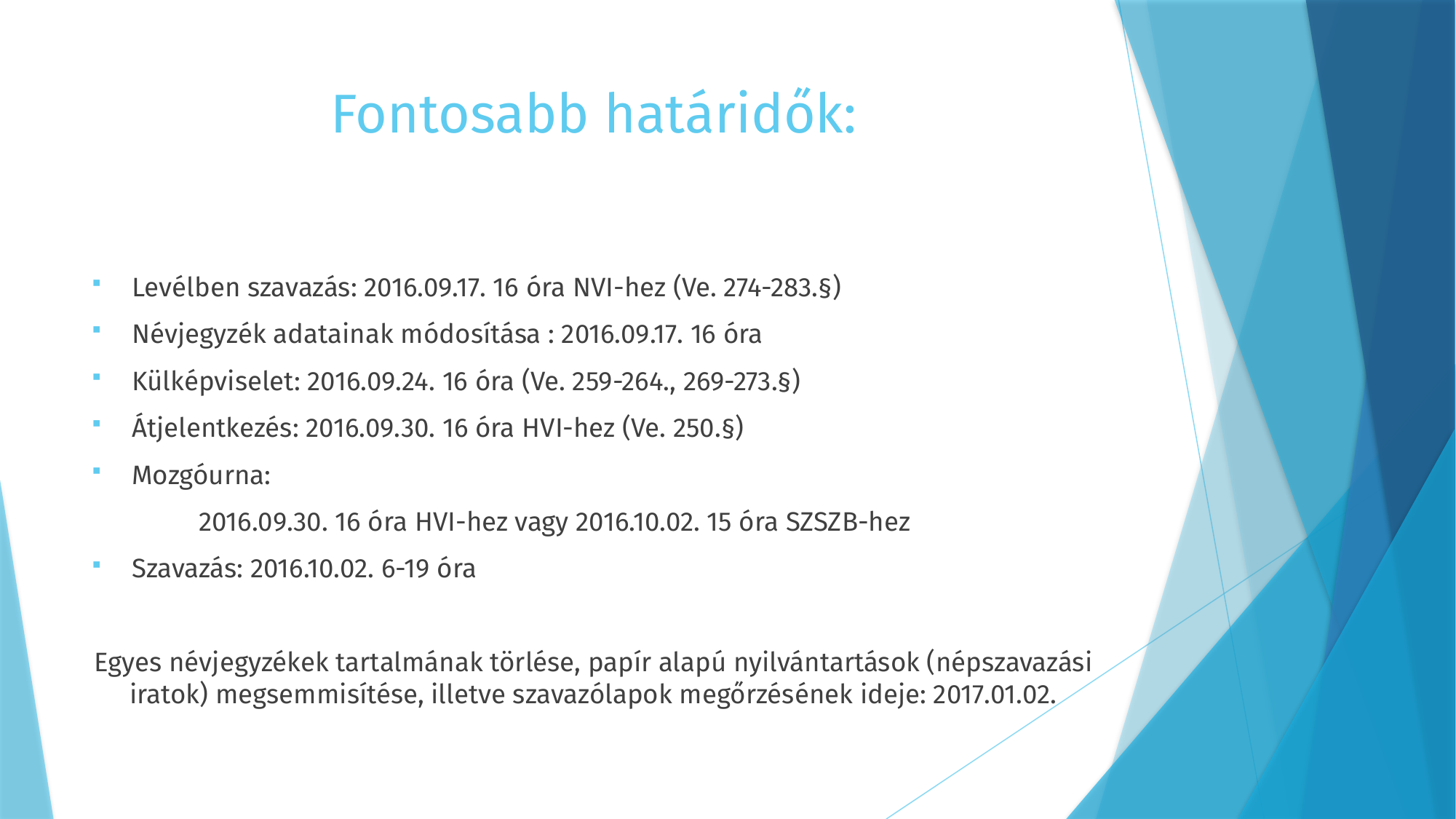

# Fontosabb határidők:

Levélben szavazás: 2016.09.17. 16 óra NVI-hez (Ve. 274-283.§)
Névjegyzék adatainak módosítása : 2016.09.17. 16 óra
Külképviselet: 2016.09.24. 16 óra (Ve. 259-264., 269-273.§)
Átjelentkezés: 2016.09.30. 16 óra HVI-hez (Ve. 250.§)
Mozgóurna:
		2016.09.30. 16 óra HVI-hez vagy 2016.10.02. 15 óra SZSZB-hez
Szavazás: 2016.10.02. 6-19 óra

Egyes névjegyzékek tartalmának törlése, papír alapú nyilvántartások (népszavazási iratok) megsemmisítése, illetve szavazólapok megőrzésének ideje: 2017.01.02.